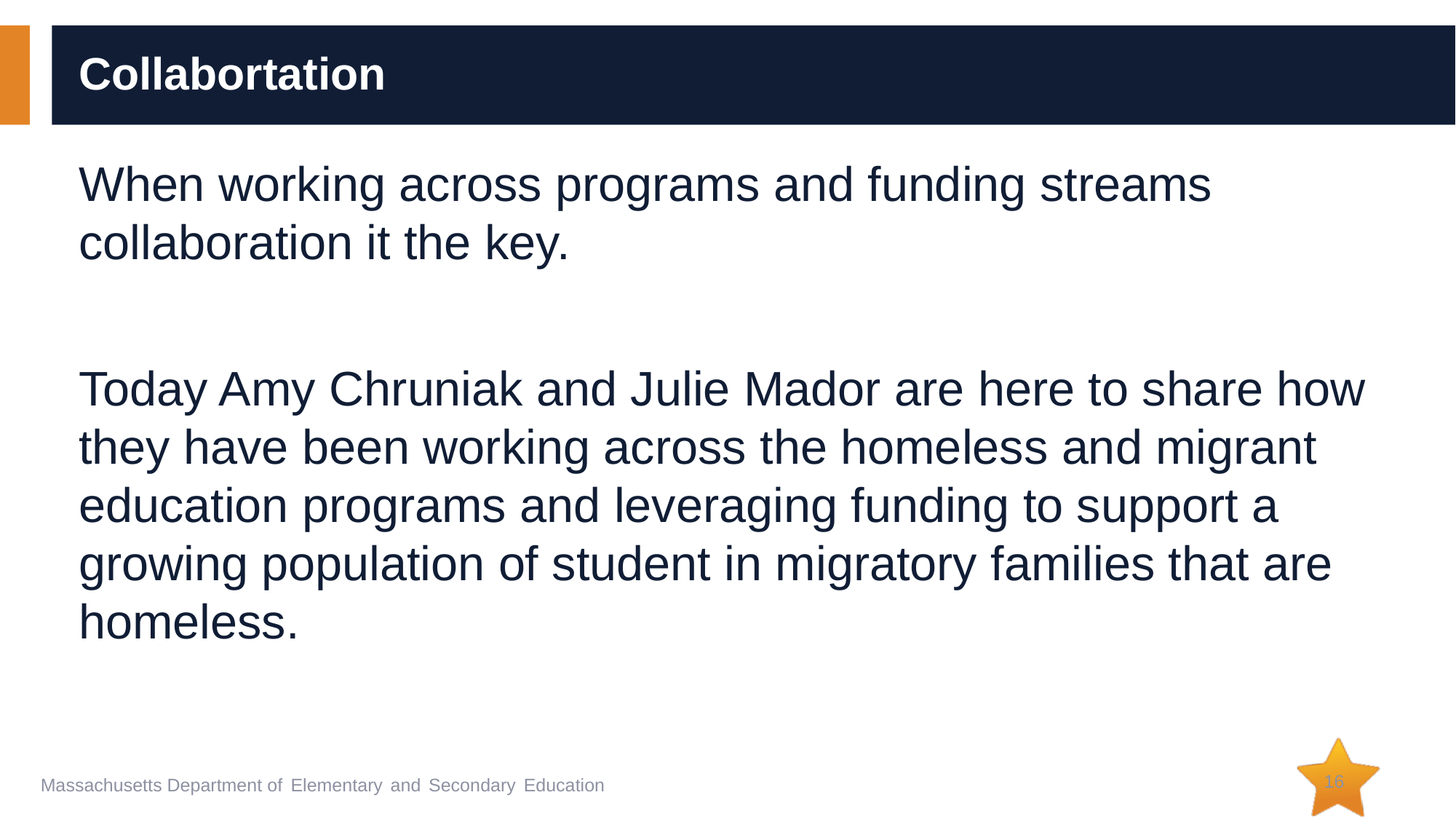

# Collabortation
When working across programs and funding streams collaboration it the key.

Today Amy Chruniak and Julie Mador are here to share how they have been working across the homeless and migrant education programs and leveraging funding to support a growing population of student in migratory families that are homeless.
16